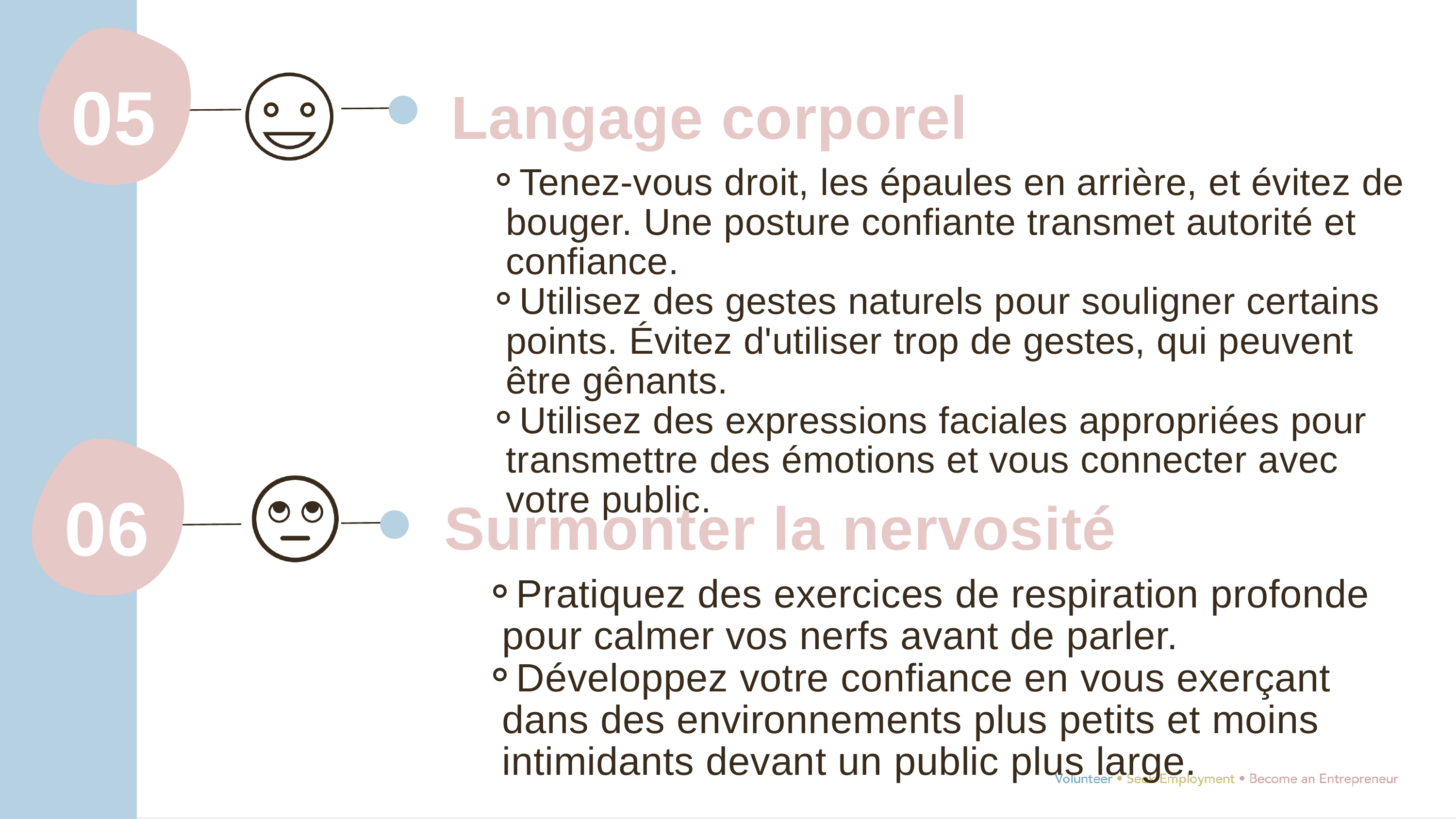

05
Langage corporel

Tenez-vous droit, les épaules en arrière, et évitez de bouger. Une posture confiante transmet autorité et confiance.
Utilisez des gestes naturels pour souligner certains points. Évitez d'utiliser trop de gestes, qui peuvent être gênants.
Utilisez des expressions faciales appropriées pour transmettre des émotions et vous connecter avec votre public.

06
Surmonter la nervosité

Pratiquez des exercices de respiration profonde pour calmer vos nerfs avant de parler.
Développez votre confiance en vous exerçant dans des environnements plus petits et moins intimidants devant un public plus large.